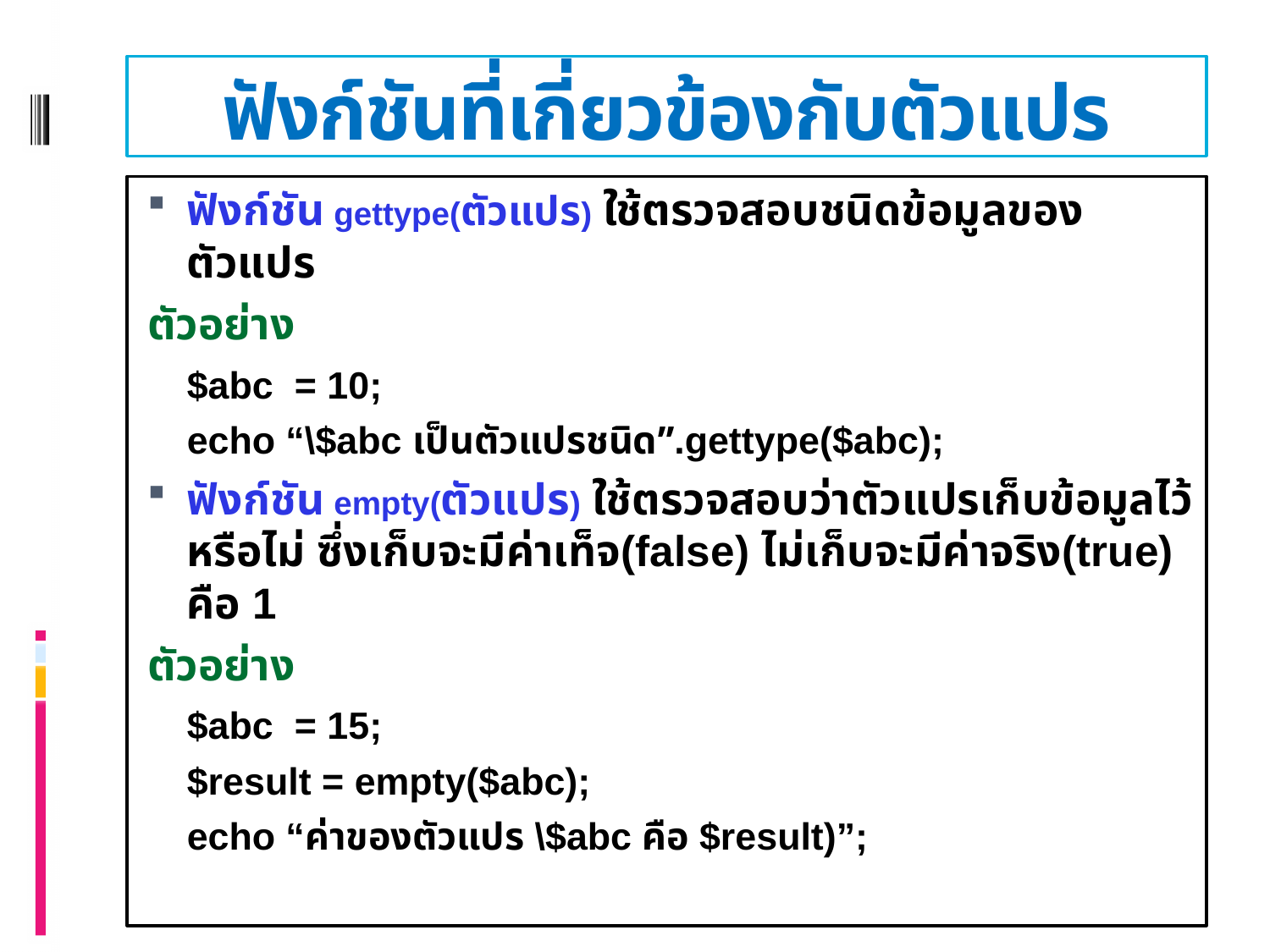

# ฟังก์ชันที่เกี่ยวข้องกับตัวแปร
ฟังก์ชัน gettype(ตัวแปร) ใช้ตรวจสอบชนิดข้อมูลของตัวแปร
ตัวอย่าง
		$abc  = 10;
		echo “\$abc เป็นตัวแปรชนิด”.gettype($abc);
ฟังก์ชัน empty(ตัวแปร) ใช้ตรวจสอบว่าตัวแปรเก็บข้อมูลไว้หรือไม่ ซึ่งเก็บจะมีค่าเท็จ(false) ไม่เก็บจะมีค่าจริง(true) คือ 1
ตัวอย่าง
		$abc  = 15;
		$result = empty($abc);
		echo “ค่าของตัวแปร \$abc คือ $result)”;